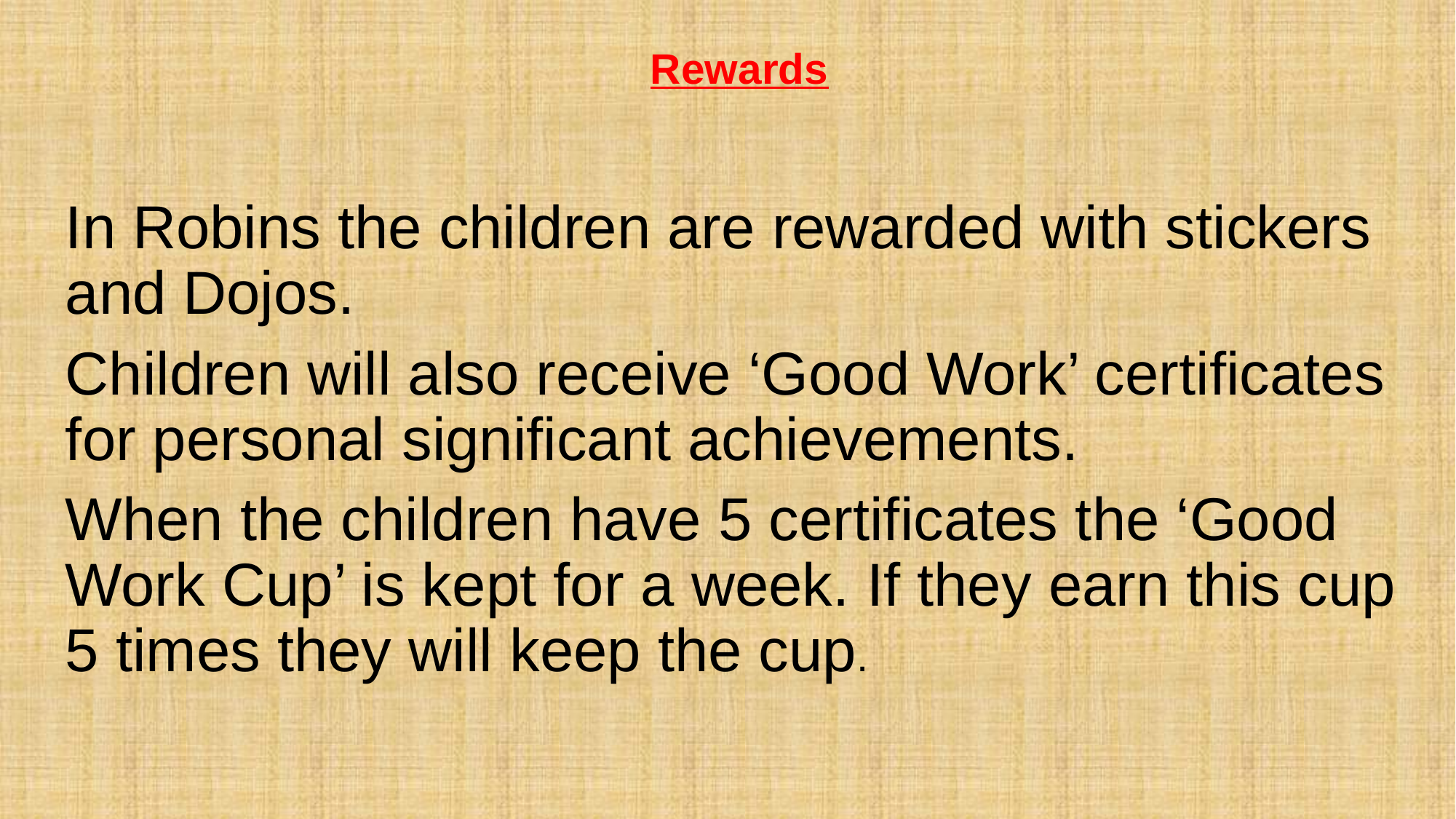

# Rewards
In Robins the children are rewarded with stickers and Dojos.
Children will also receive ‘Good Work’ certificates for personal significant achievements.
When the children have 5 certificates the ‘Good Work Cup’ is kept for a week. If they earn this cup 5 times they will keep the cup.